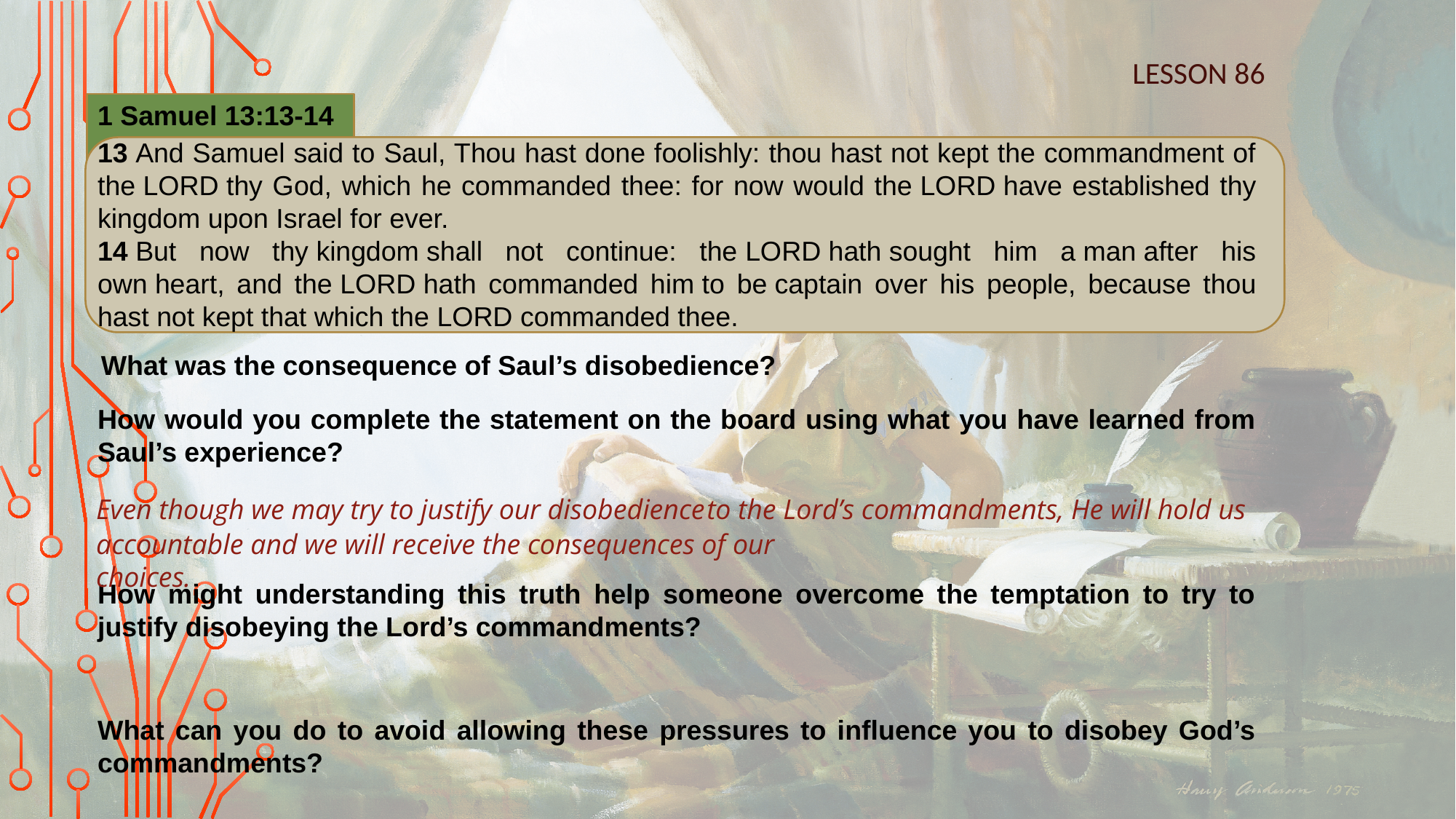

LESSON 86
1 Samuel 13:13-14

13 And Samuel said to Saul, Thou hast done foolishly: thou hast not kept the commandment of the Lord thy God, which he commanded thee: for now would the Lord have established thy kingdom upon Israel for ever.
14 But now thy kingdom shall not continue: the Lord hath sought him a man after his own heart, and the Lord hath commanded him to be captain over his people, because thou hast not kept that which the Lord commanded thee.

What kinds of pressures do you feel in your life?
What was the consequence of Saul’s disobedience?
How would you complete the statement on the board using what you have learned from Saul’s experience?
Even though we may try to justify our disobedience
to the Lord’s commandments, He will hold us
accountable and we will receive the consequences of our choices.
How might understanding this truth help someone overcome the temptation to try to justify disobeying the Lord’s commandments?
What can you do to avoid allowing these pressures to influence you to disobey God’s commandments?